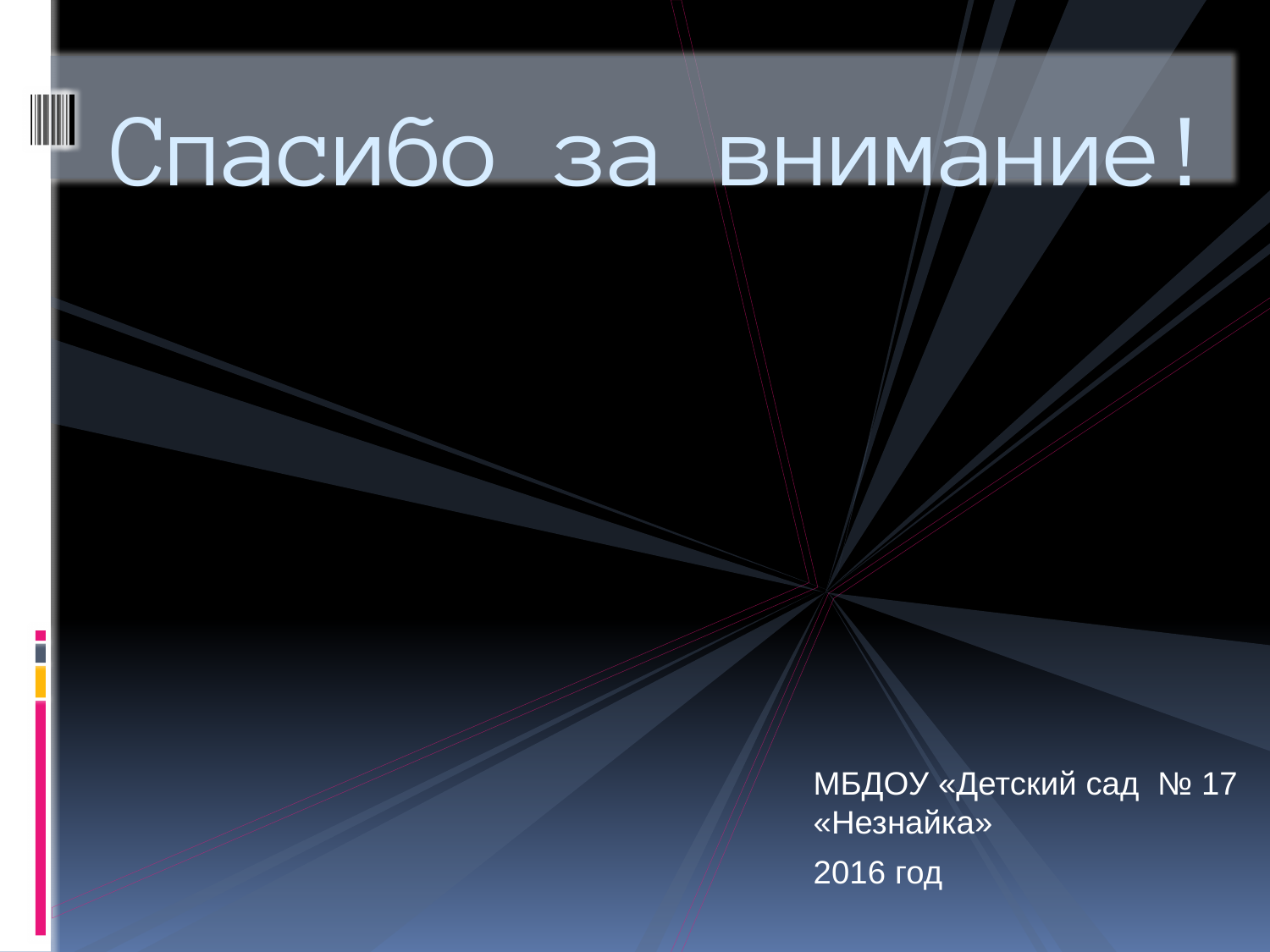

# Спасибо за внимание!
МБДОУ «Детский сад  № 17 «Незнайка»
2016 год